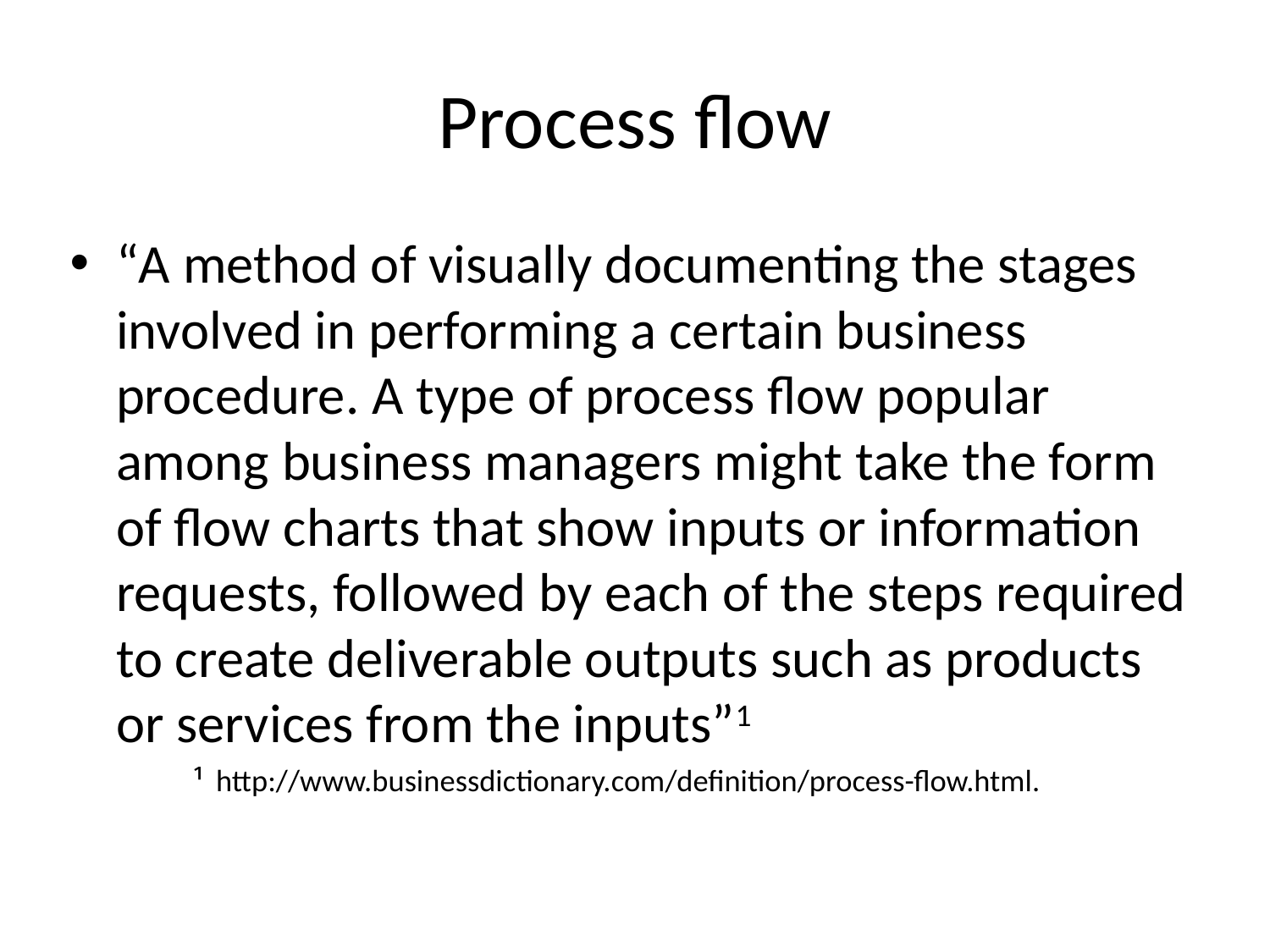

# Process flow
“A method of visually documenting the stages involved in performing a certain business procedure. A type of process flow popular among business managers might take the form of flow charts that show inputs or information requests, followed by each of the steps required to create deliverable outputs such as products or services from the inputs”1
http://www.businessdictionary.com/definition/process-flow.html.